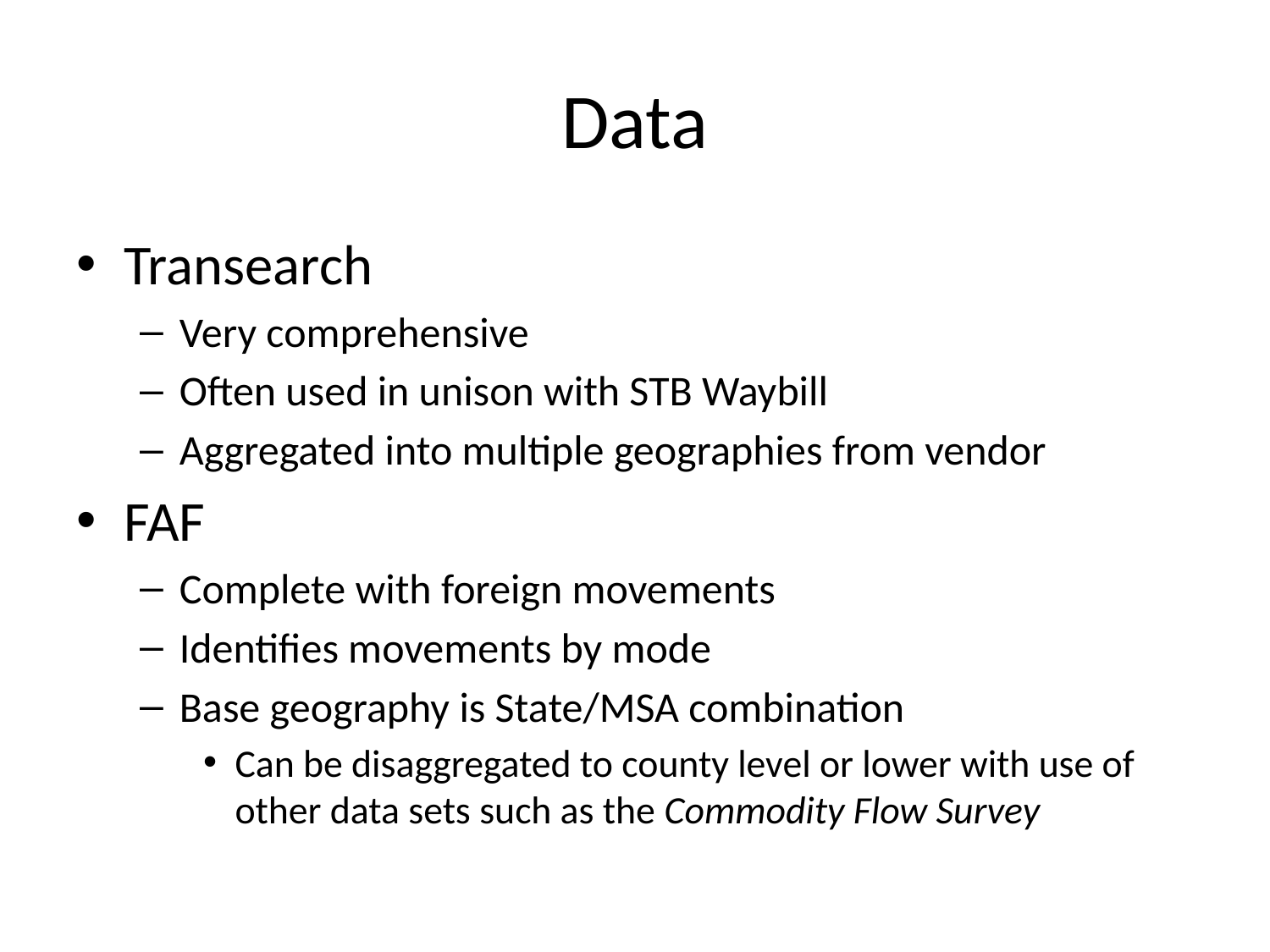

# Data
Transearch
Very comprehensive
Often used in unison with STB Waybill
Aggregated into multiple geographies from vendor
FAF
Complete with foreign movements
Identifies movements by mode
Base geography is State/MSA combination
Can be disaggregated to county level or lower with use of other data sets such as the Commodity Flow Survey